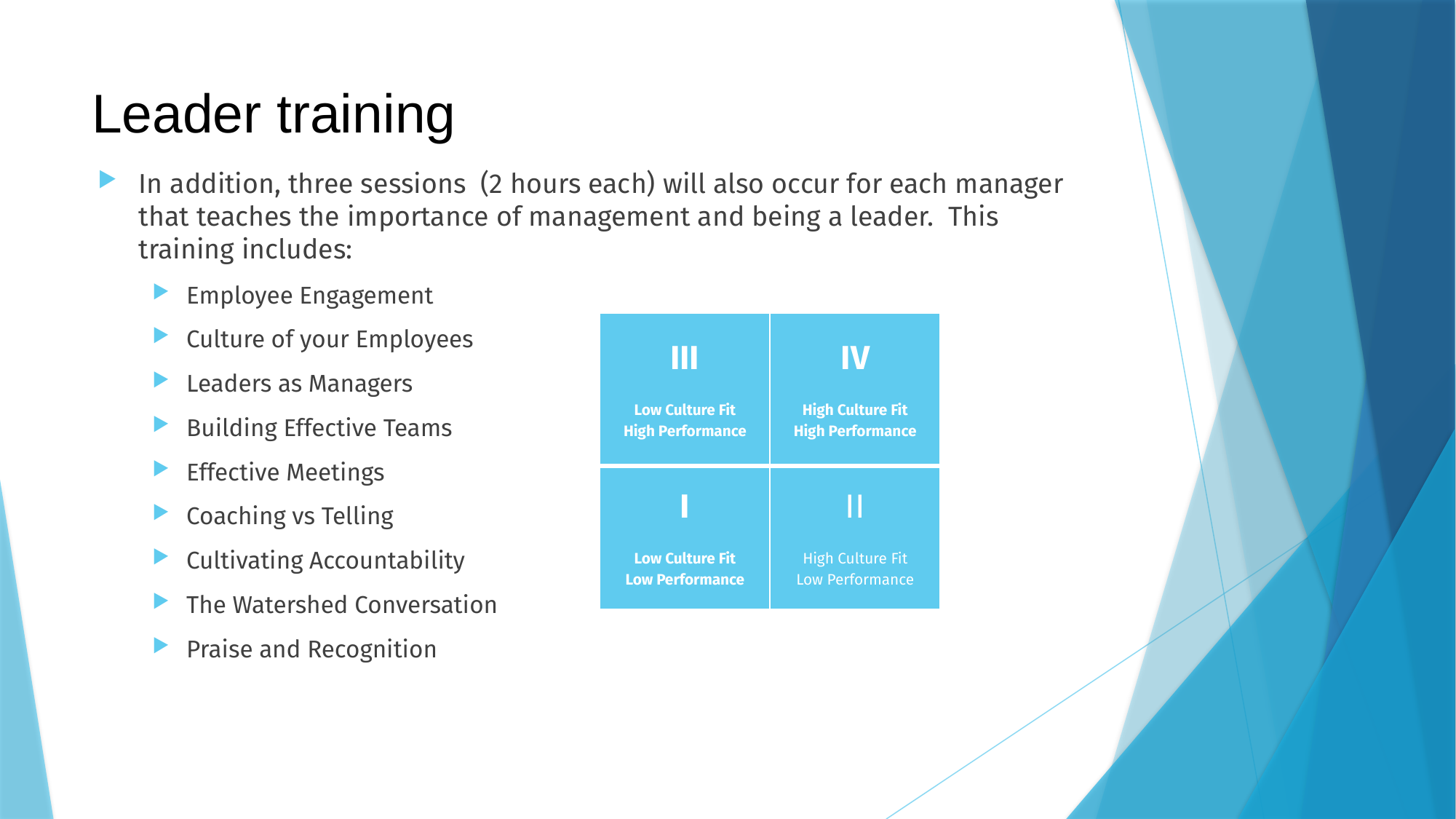

# Leader training
In addition, three sessions  (2 hours each) will also occur for each manager that teaches the importance of management and being a leader.  This training includes:
Employee Engagement
Culture of your Employees
Leaders as Managers
Building Effective Teams
Effective Meetings
Coaching vs Telling
Cultivating Accountability
The Watershed Conversation
Praise and Recognition
| III   Low Culture Fit High Performance | IV   High Culture Fit High Performance |
| --- | --- |
| I   Low Culture Fit Low Performance | II   High Culture Fit Low Performance |